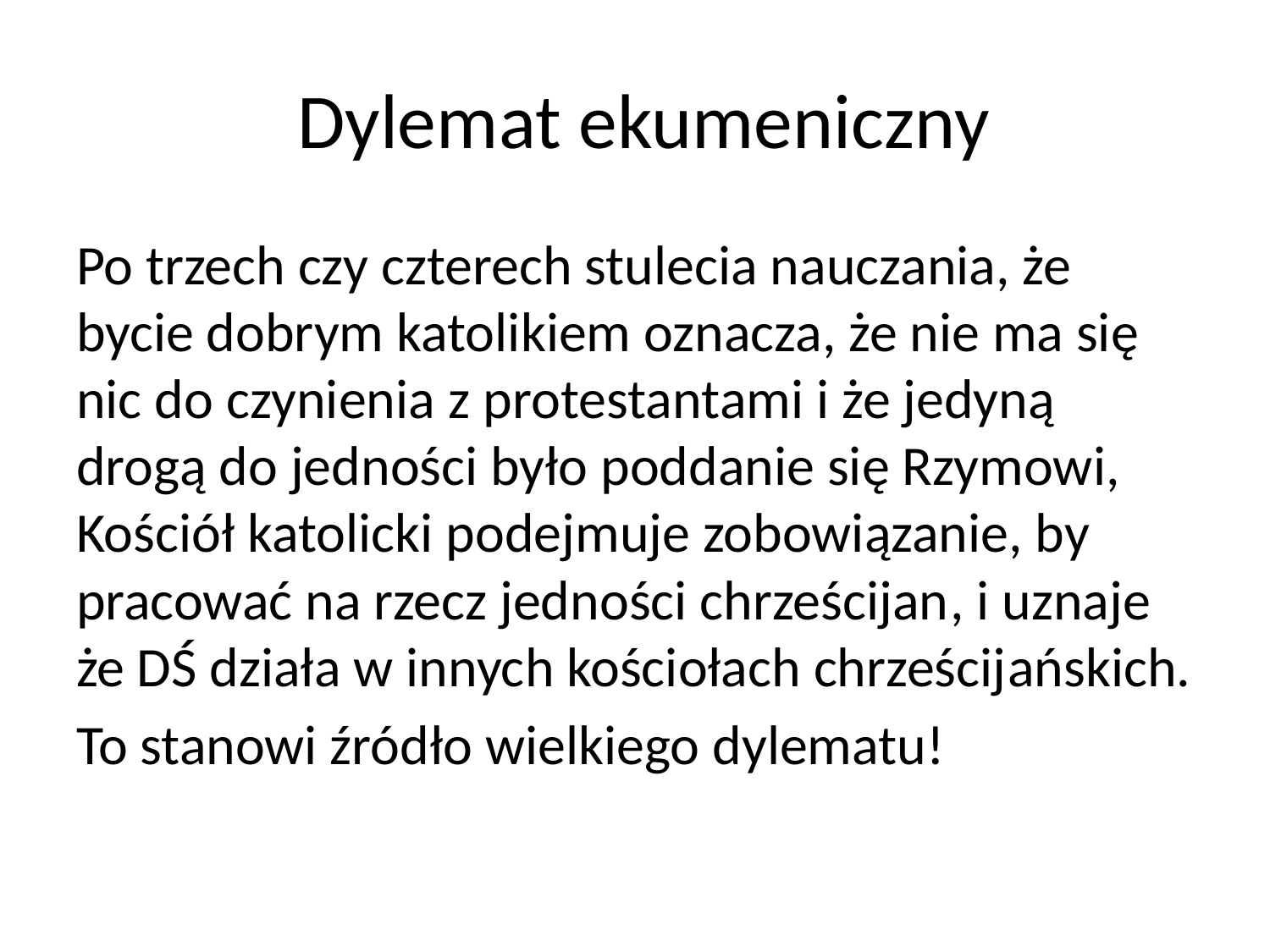

# Dylemat ekumeniczny
Po trzech czy czterech stulecia nauczania, że bycie dobrym katolikiem oznacza, że nie ma się nic do czynienia z protestantami i że jedyną drogą do jedności było poddanie się Rzymowi, Kościół katolicki podejmuje zobowiązanie, by pracować na rzecz jedności chrześcijan, i uznaje że DŚ działa w innych kościołach chrześcijańskich.
To stanowi źródło wielkiego dylematu!